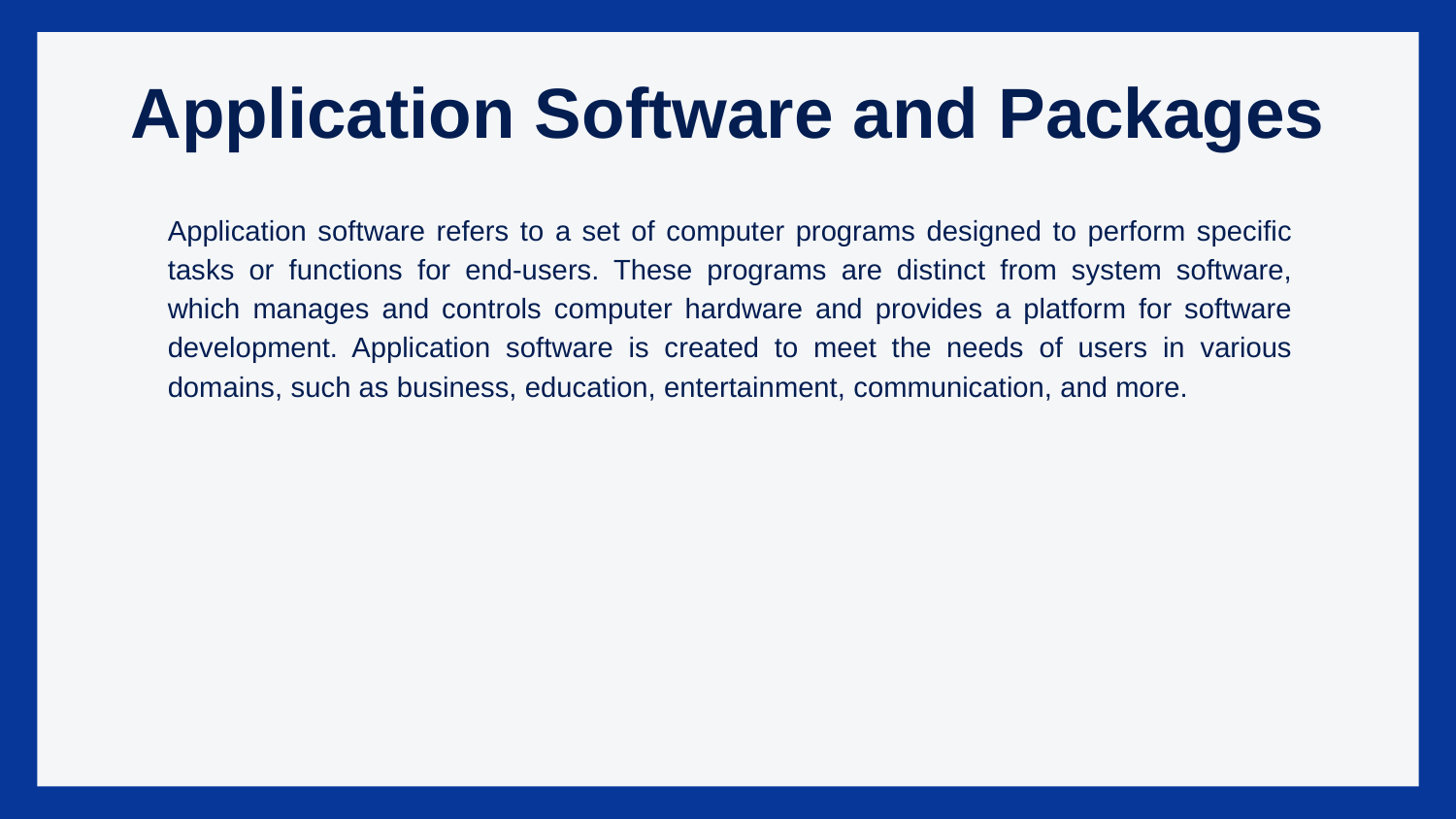

# Application Software and Packages
	Application software refers to a set of computer programs designed to perform specific tasks or functions for end-users. These programs are distinct from system software, which manages and controls computer hardware and provides a platform for software development. Application software is created to meet the needs of users in various domains, such as business, education, entertainment, communication, and more.